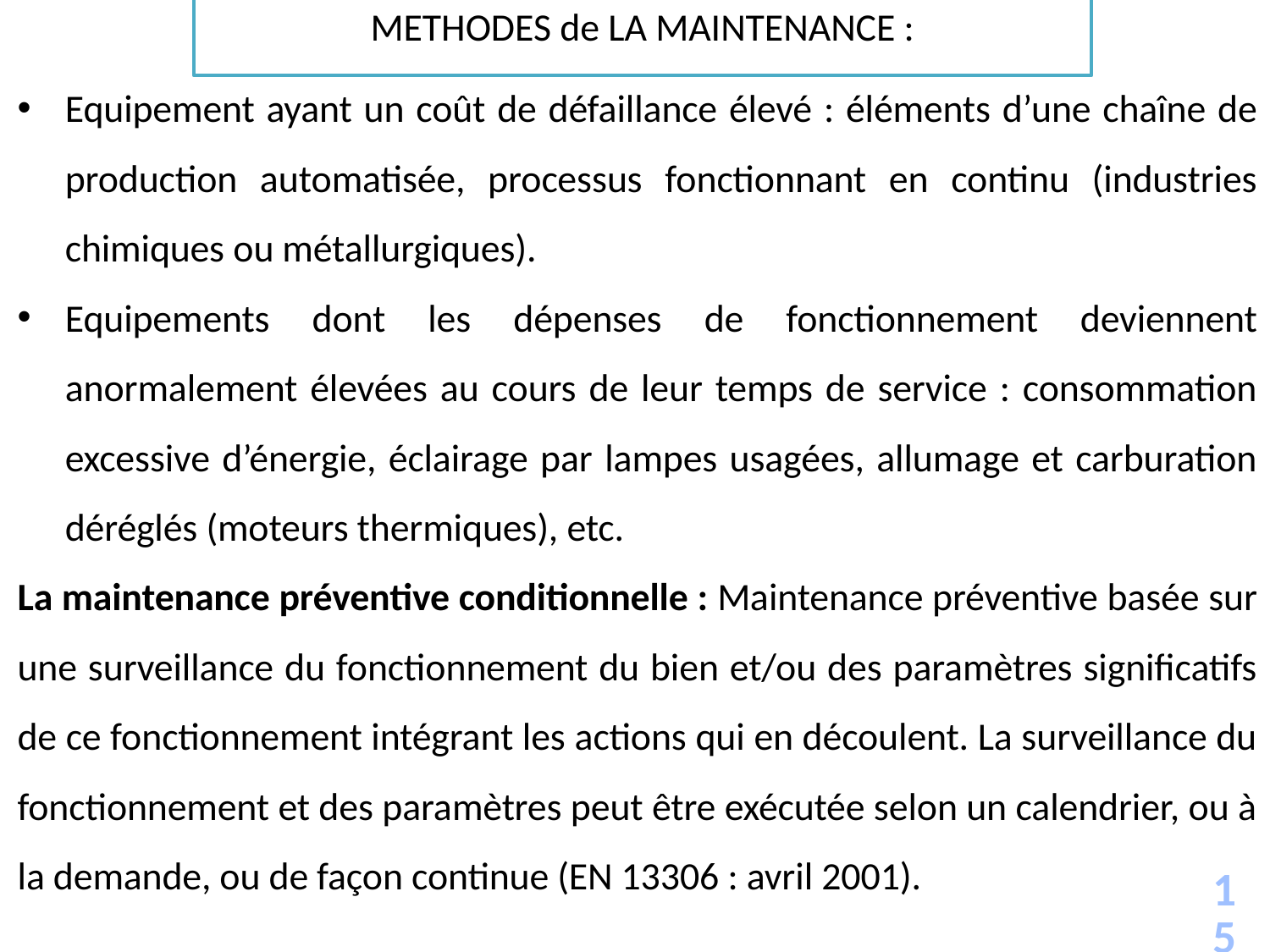

METHODES de LA MAINTENANCE :
Equipement ayant un coût de défaillance élevé : éléments d’une chaîne de production automatisée, processus fonctionnant en continu (industries chimiques ou métallurgiques).
Equipements dont les dépenses de fonctionnement deviennent anormalement élevées au cours de leur temps de service : consommation excessive d’énergie, éclairage par lampes usagées, allumage et carburation déréglés (moteurs thermiques), etc.
La maintenance préventive conditionnelle : Maintenance préventive basée sur une surveillance du fonctionnement du bien et/ou des paramètres significatifs de ce fonctionnement intégrant les actions qui en découlent. La surveillance du fonctionnement et des paramètres peut être exécutée selon un calendrier, ou à la demande, ou de façon continue (EN 13306 : avril 2001).

15